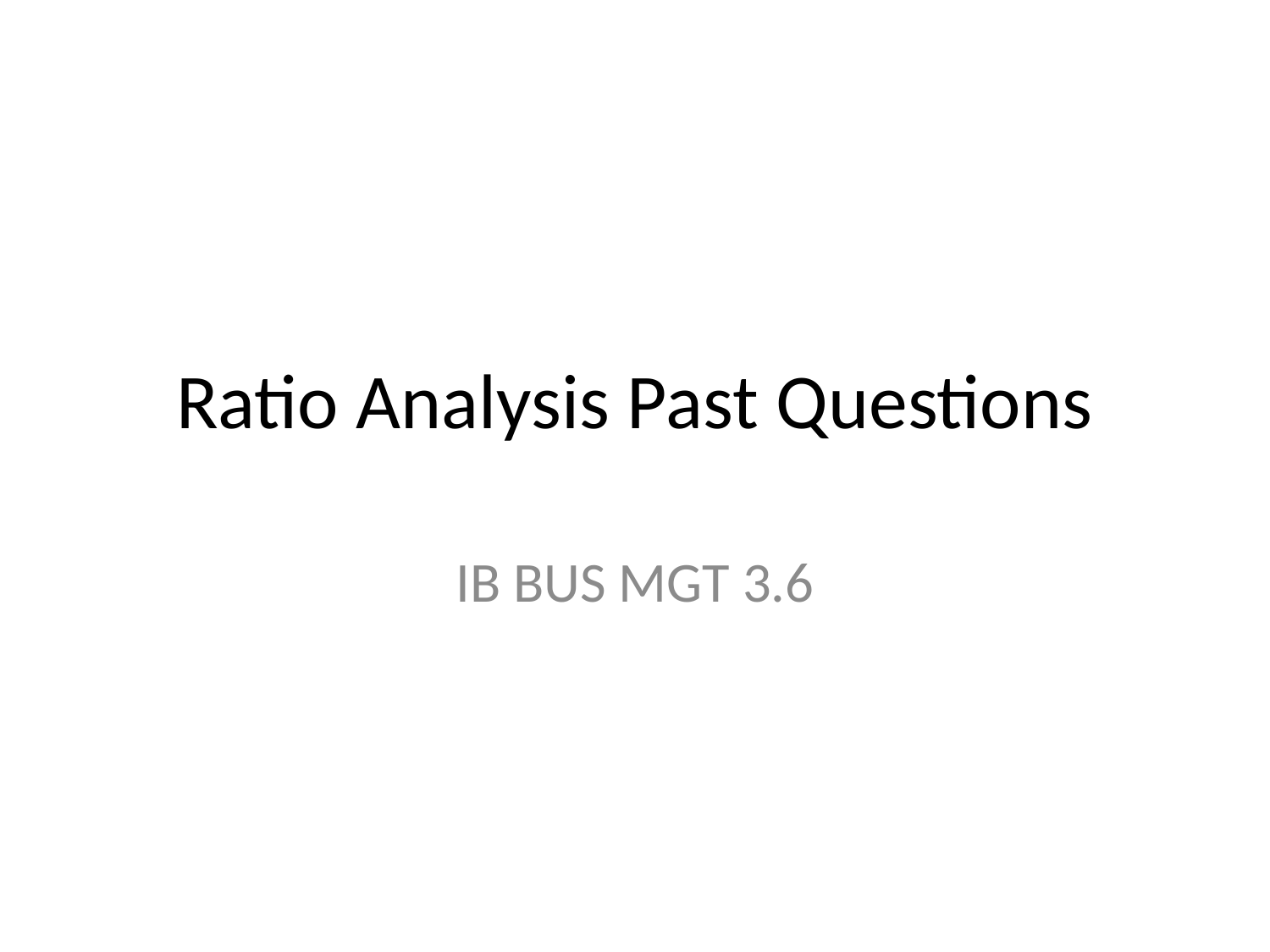

# Ratio Analysis Past Questions
IB BUS MGT 3.6